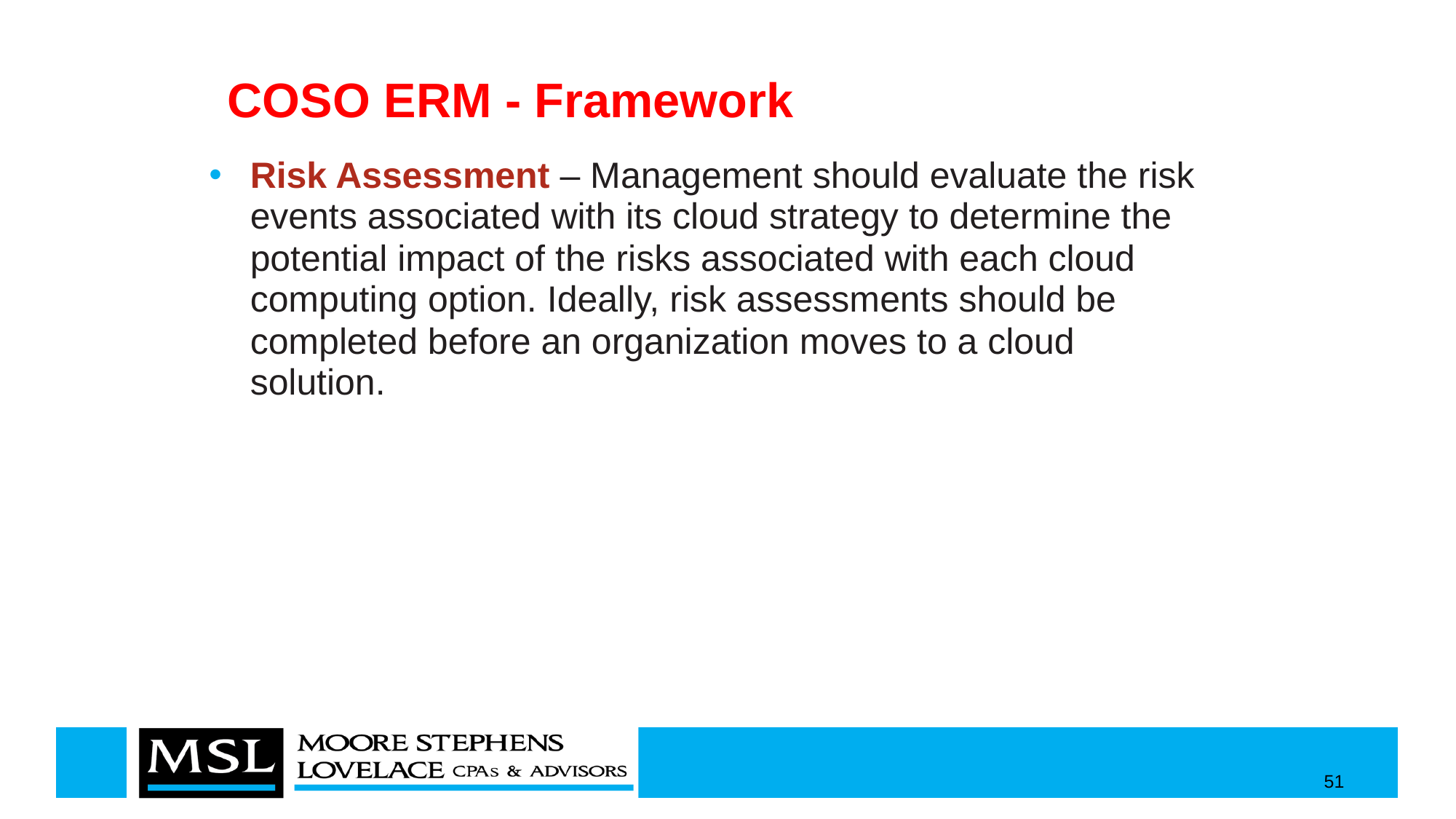

# COSO ERM - Framework
Risk Assessment – Management should evaluate the risk events associated with its cloud strategy to determine the potential impact of the risks associated with each cloud computing option. Ideally, risk assessments should be completed before an organization moves to a cloud solution.

51